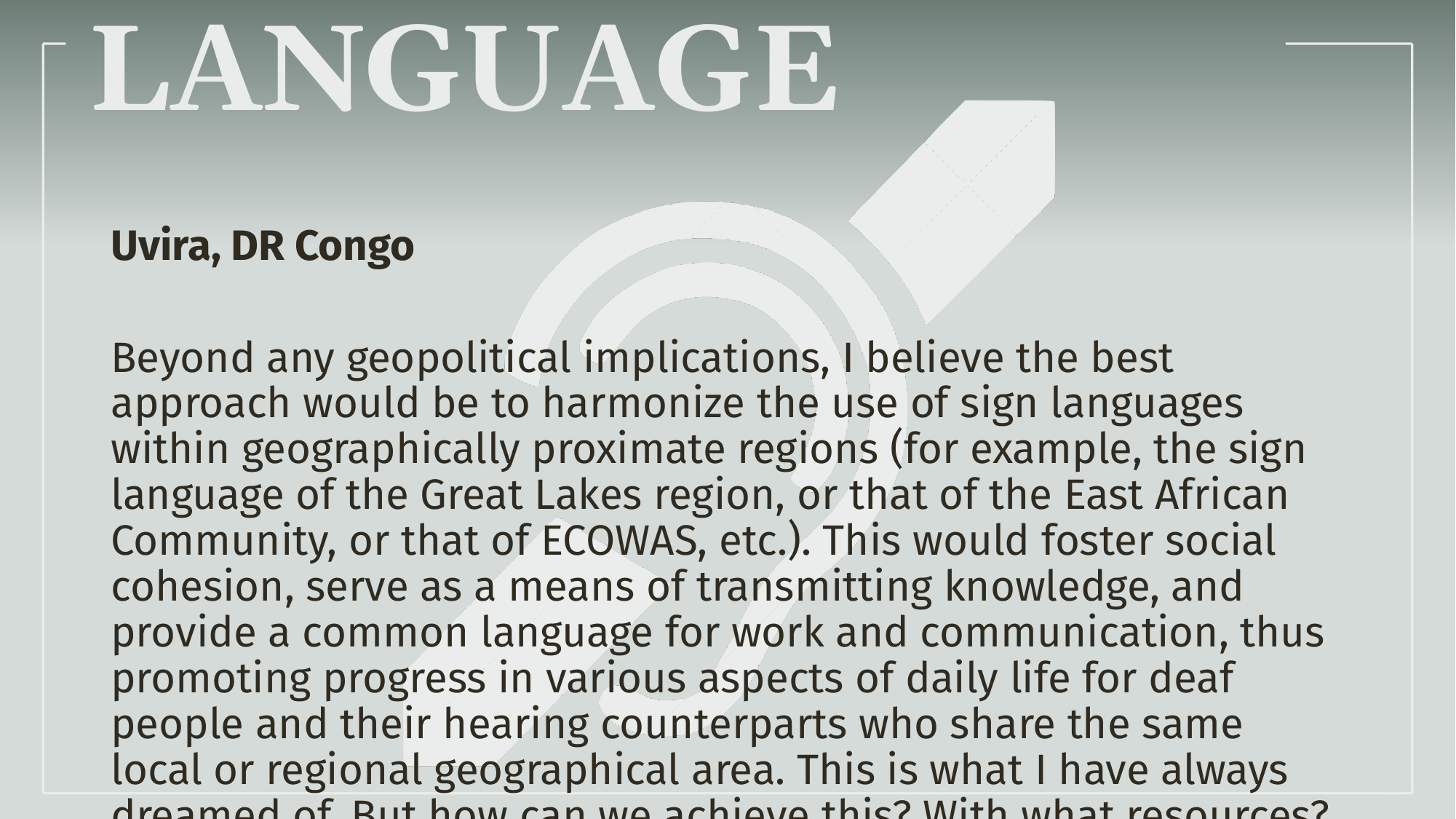

# Language
Uvira, DR Congo
Beyond any geopolitical implications, I believe the best approach would be to harmonize the use of sign languages within geographically proximate regions (for example, the sign language of the Great Lakes region, or that of the East African Community, or that of ECOWAS, etc.). This would foster social cohesion, serve as a means of transmitting knowledge, and provide a common language for work and communication, thus promoting progress in various aspects of daily life for deaf people and their hearing counterparts who share the same local or regional geographical area. This is what I have always dreamed of. But how can we achieve this? With what resources?